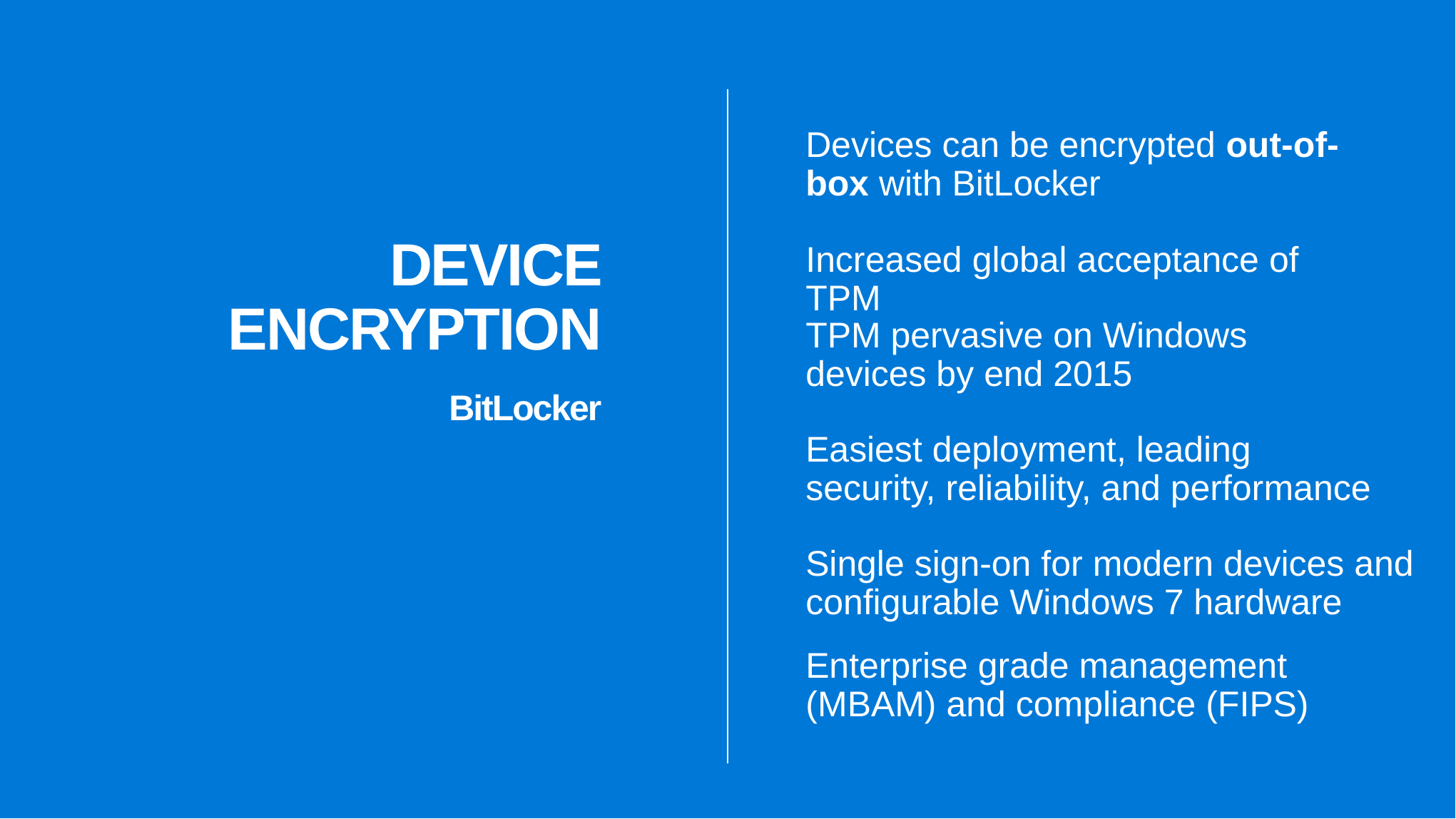

Devices can be encrypted out-of-box with BitLocker
DEVICE ENCRYPTION
Increased global acceptance of TPM
TPM pervasive on Windows devices by end 2015
BitLocker
Easiest deployment, leading security, reliability, and performance
Single sign-on for modern devices and configurable Windows 7 hardware
Enterprise grade management (MBAM) and compliance (FIPS)